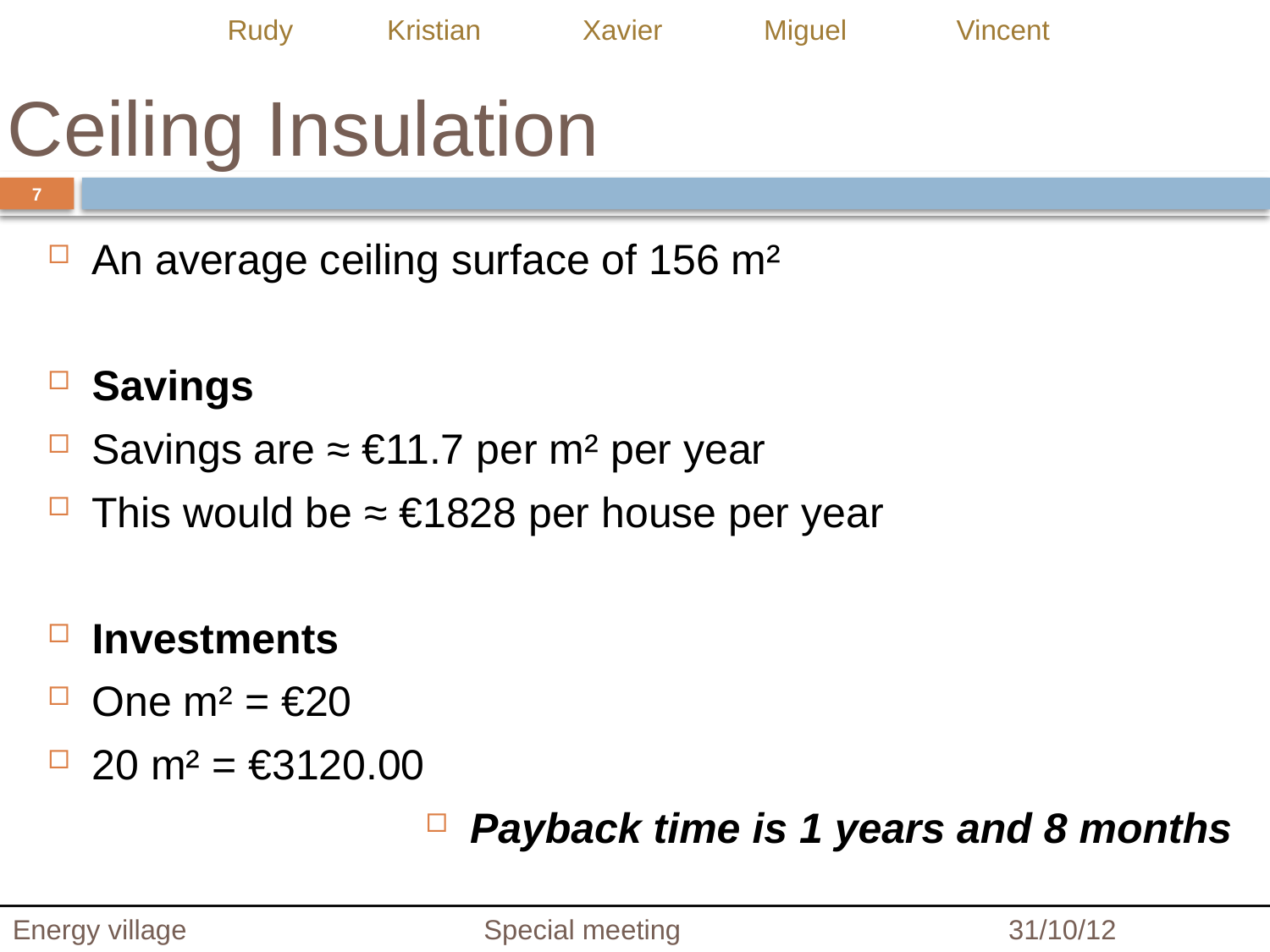

Rudy            Kristian             Xavier             Miguel              Vincent
# Ceiling Insulation
7
An average ceiling surface of 156 m²

Savings
Savings are ≈ €11.7 per m² per year
This would be ≈ €1828 per house per year

Investments
One m² = €20
20 m² = €3120.00
Payback time is 1 years and 8 months

Energy village                                       Special meeting                                           31/10/12